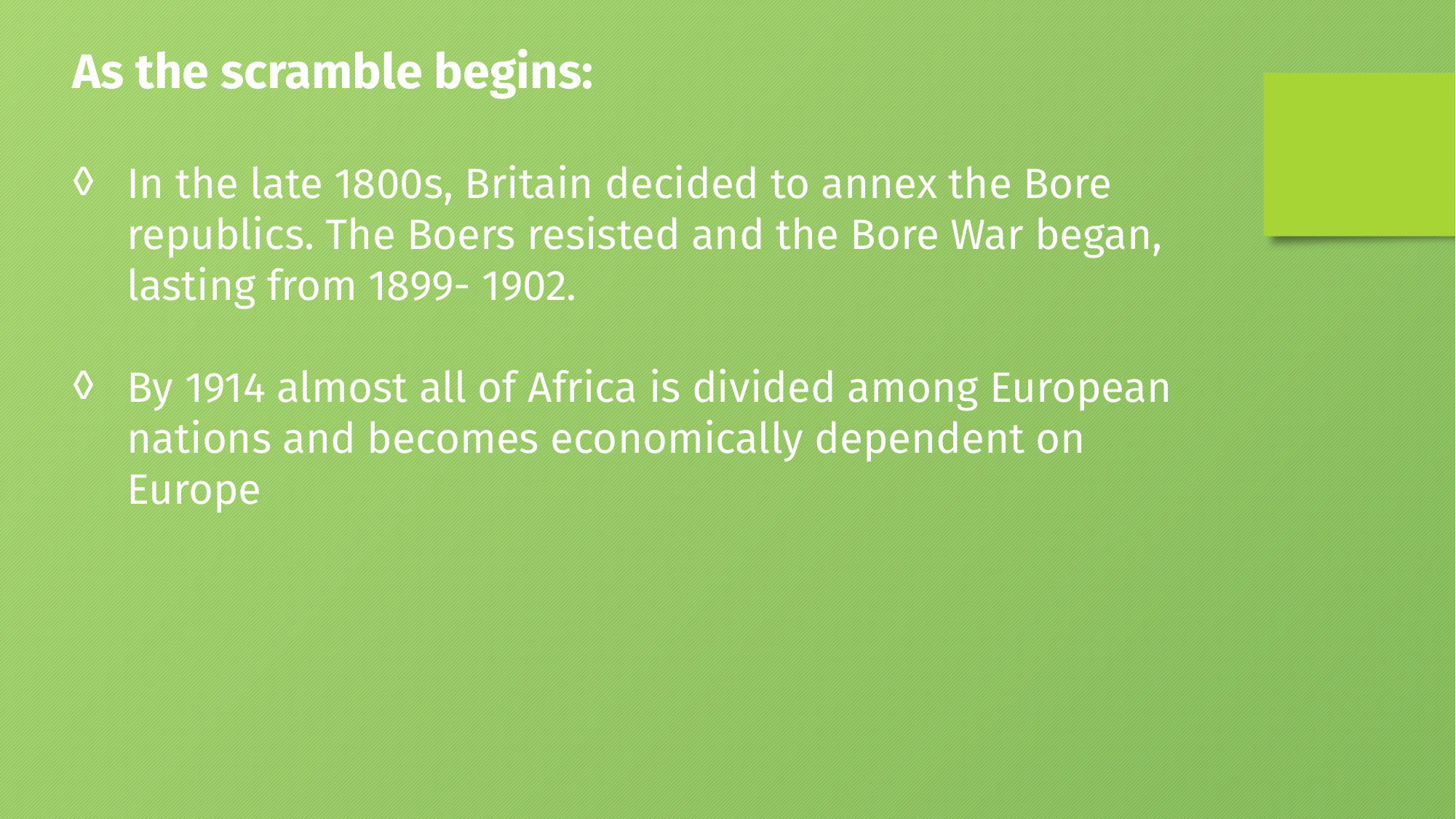

As the scramble begins:

In the late 1800s, Britain decided to annex the Bore republics. The Boers resisted and the Bore War began, lasting from 1899- 1902.

By 1914 almost all of Africa is divided among European nations and becomes economically dependent on Europe